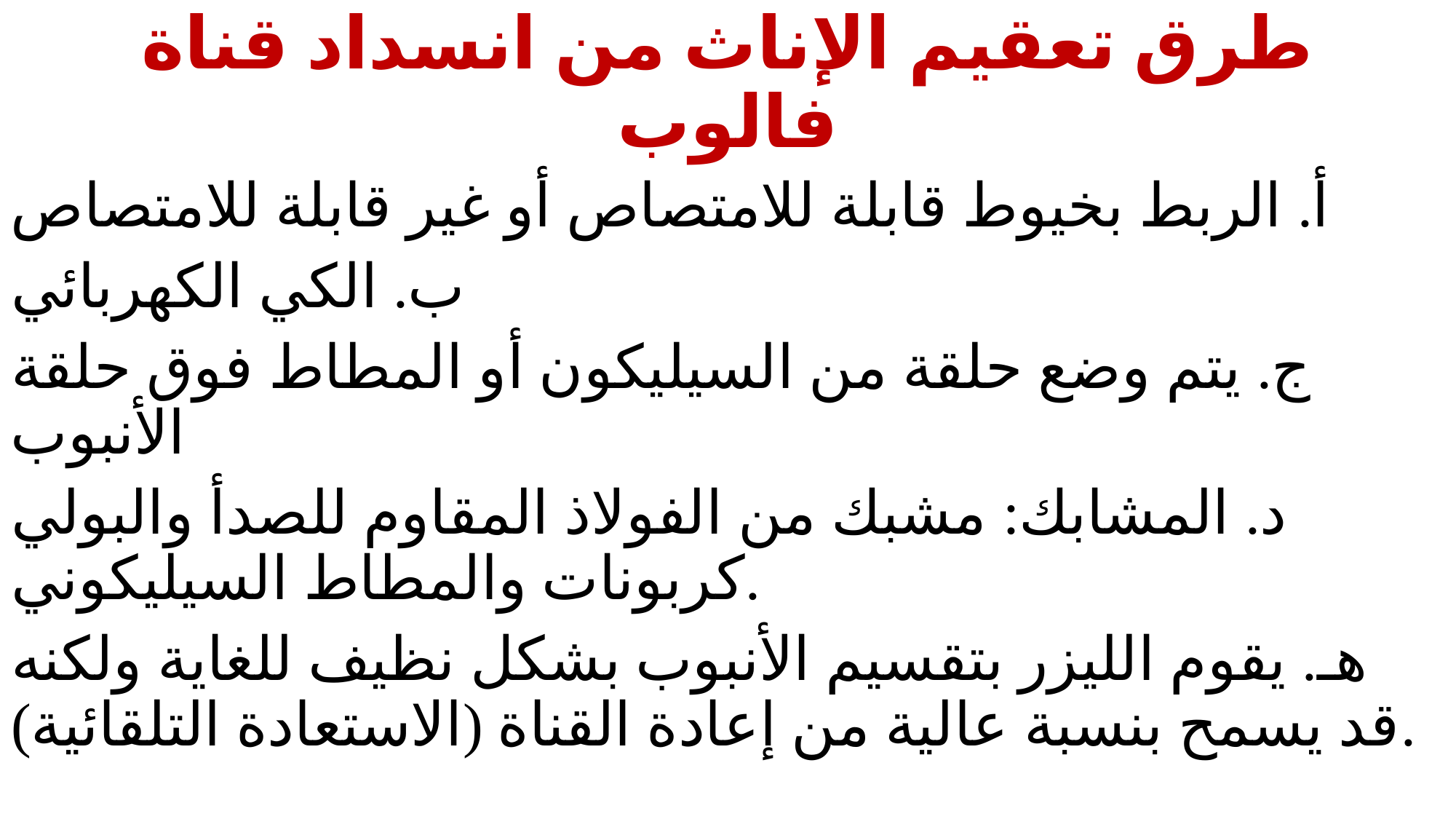

# طرق تعقيم الإناث من انسداد قناة فالوب
أ. الربط بخيوط قابلة للامتصاص أو غير قابلة للامتصاص
ب. الكي الكهربائي
ج. يتم وضع حلقة من السيليكون أو المطاط فوق حلقة الأنبوب
د. المشابك: مشبك من الفولاذ المقاوم للصدأ والبولي كربونات والمطاط السيليكوني.
هـ. يقوم الليزر بتقسيم الأنبوب بشكل نظيف للغاية ولكنه قد يسمح بنسبة عالية من إعادة القناة (الاستعادة التلقائية).